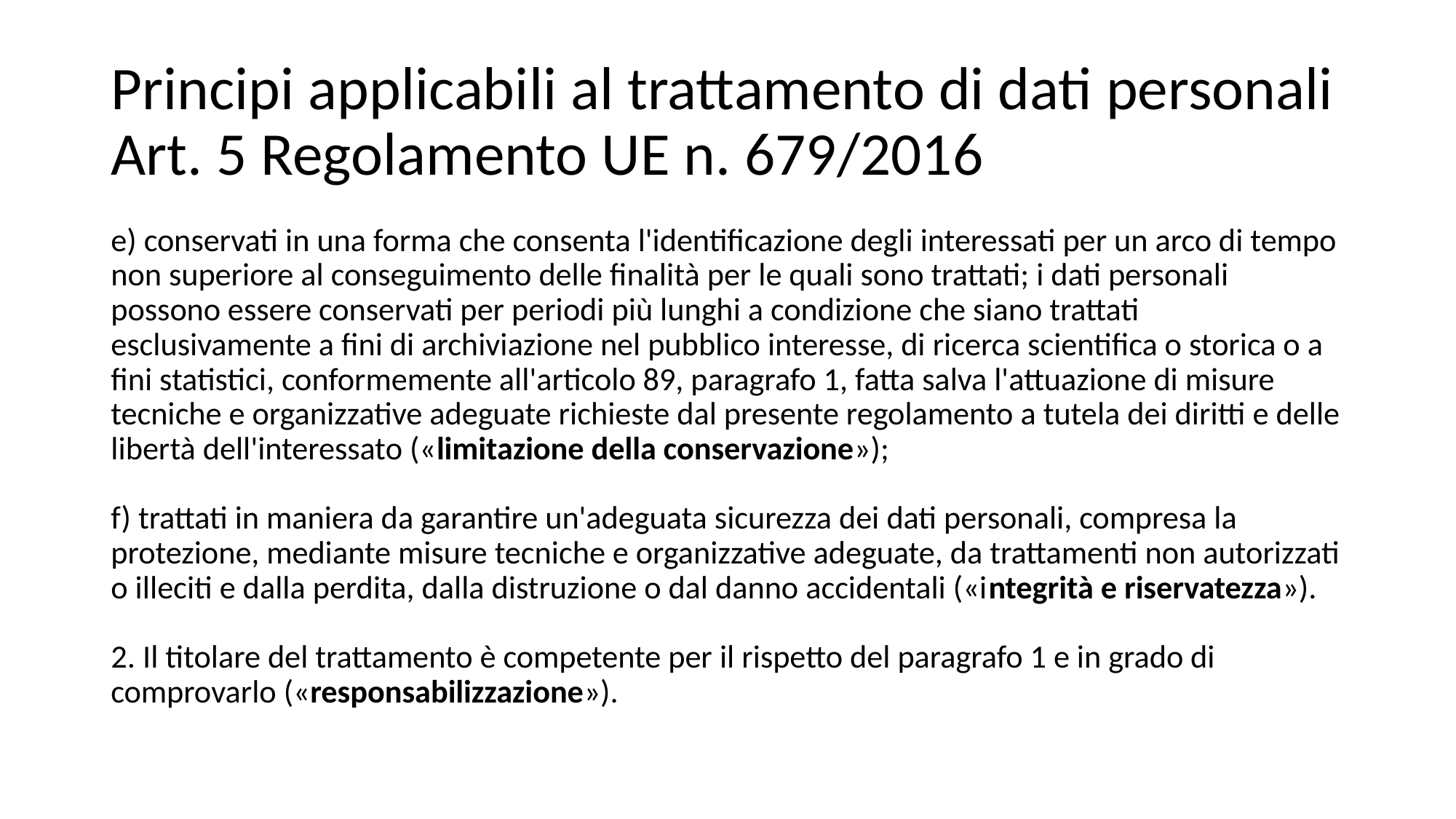

# Principi applicabili al trattamento di dati personali Art. 5 Regolamento UE n. 679/2016
e) conservati in una forma che consenta l'identificazione degli interessati per un arco di tempo non superiore al conseguimento delle finalità per le quali sono trattati; i dati personali possono essere conservati per periodi più lunghi a condizione che siano trattati esclusivamente a fini di archiviazione nel pubblico interesse, di ricerca scientifica o storica o a fini statistici, conformemente all'articolo 89, paragrafo 1, fatta salva l'attuazione di misure tecniche e organizzative adeguate richieste dal presente regolamento a tutela dei diritti e delle libertà dell'interessato («limitazione della conservazione»);
f) trattati in maniera da garantire un'adeguata sicurezza dei dati personali, compresa la protezione, mediante misure tecniche e organizzative adeguate, da trattamenti non autorizzati o illeciti e dalla perdita, dalla distruzione o dal danno accidentali («integrità e riservatezza»).
2. Il titolare del trattamento è competente per il rispetto del paragrafo 1 e in grado di comprovarlo («responsabilizzazione»).